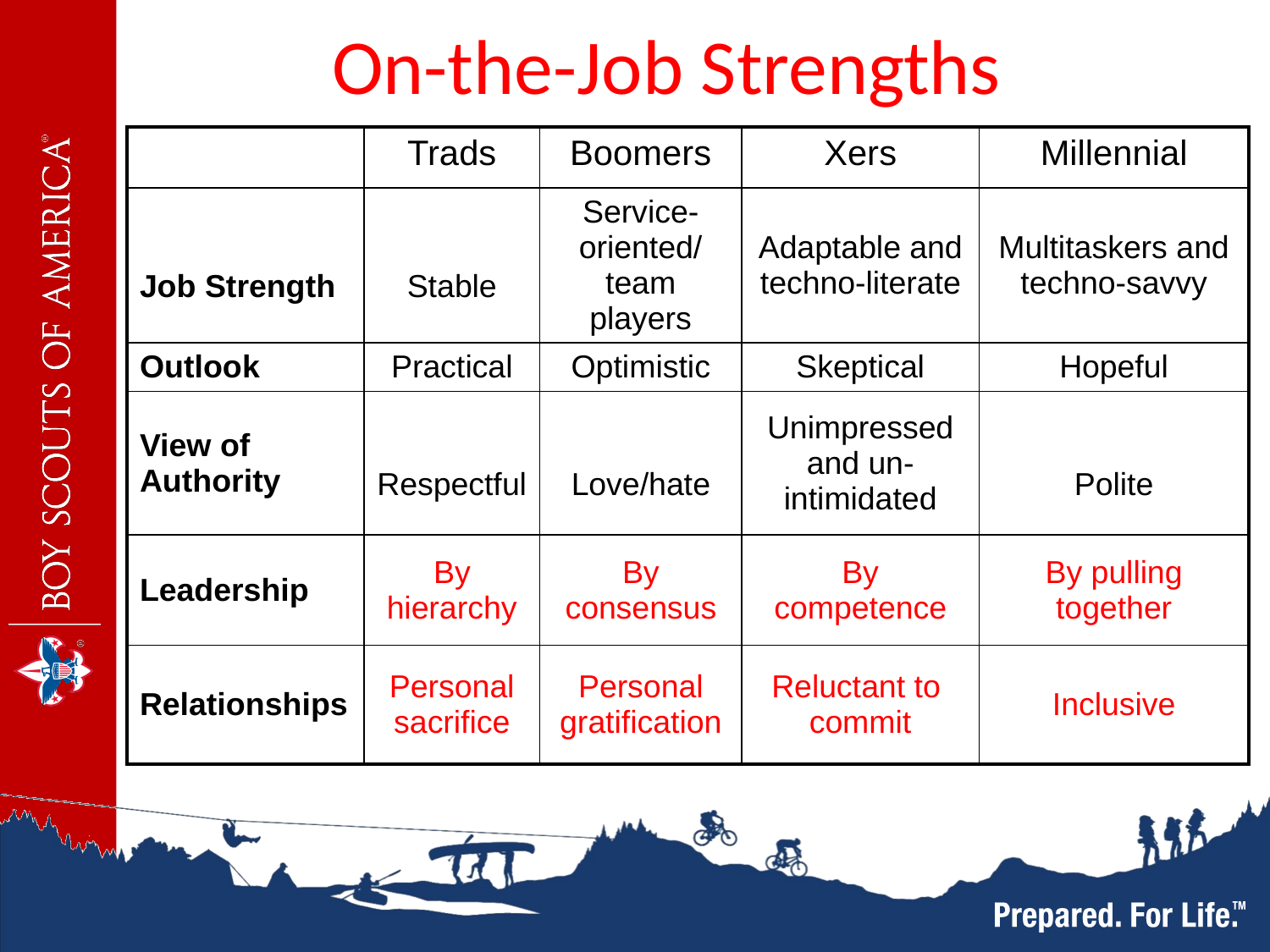

# On-the-Job Strengths
|  | Trads | Boomers | Xers | Millennial |
| --- | --- | --- | --- | --- |
| Job Strength | Stable | Service-oriented/team players | Adaptable and techno-literate | Multitaskers and techno-savvy |
| Outlook | Practical | Optimistic | Skeptical | Hopeful |
| View of Authority | Respectful | Love/hate | Unimpressed and un-intimidated | Polite |
| Leadership | By hierarchy | By consensus | By competence | By pulling together |
| Relationships | Personal sacrifice | Personal gratification | Reluctant to commit | Inclusive |